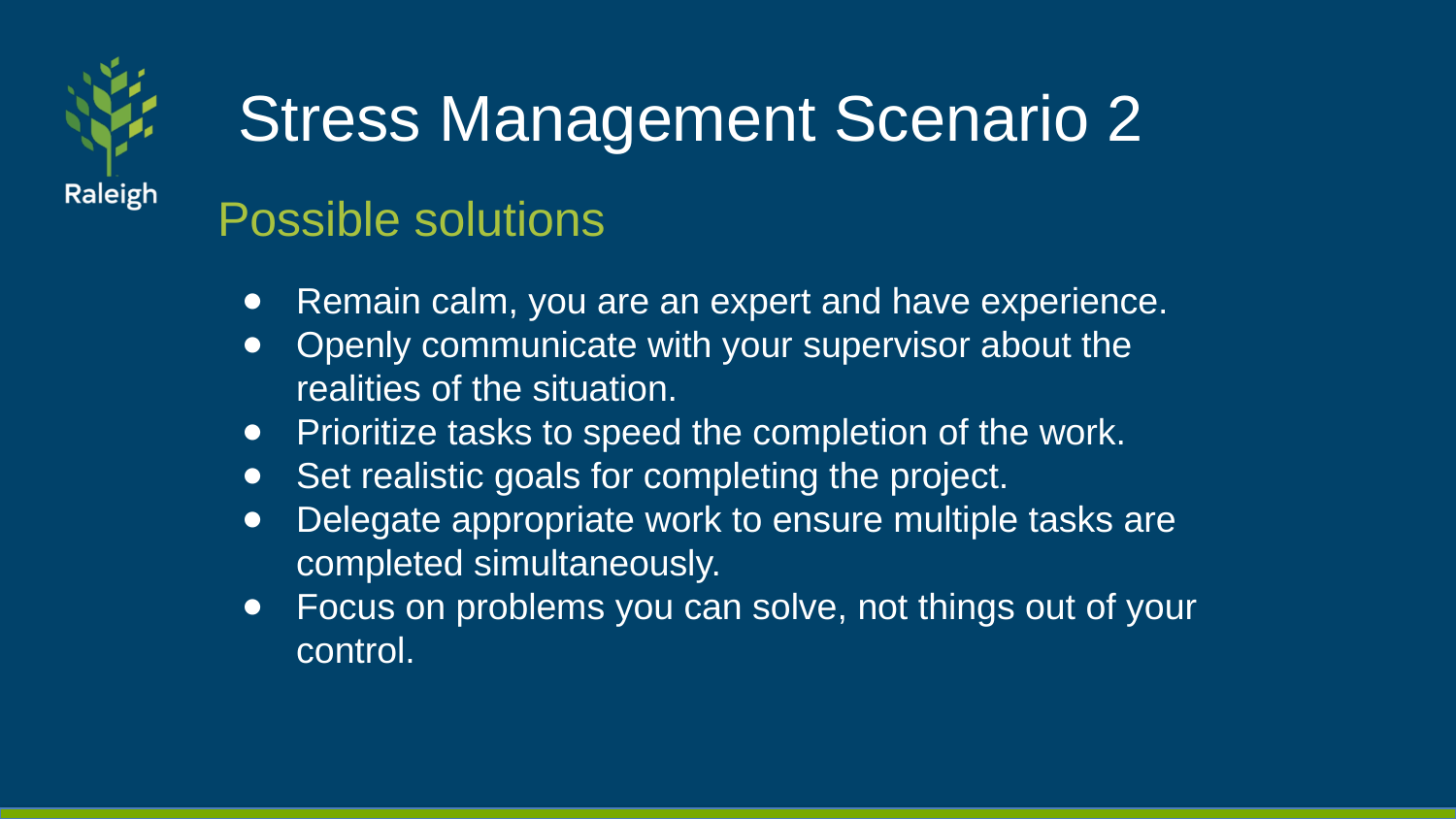

# Stress Management Scenario 2
Possible solutions
Remain calm, you are an expert and have experience.
Openly communicate with your supervisor about the realities of the situation.
Prioritize tasks to speed the completion of the work.
Set realistic goals for completing the project.
Delegate appropriate work to ensure multiple tasks are completed simultaneously.
Focus on problems you can solve, not things out of your control.